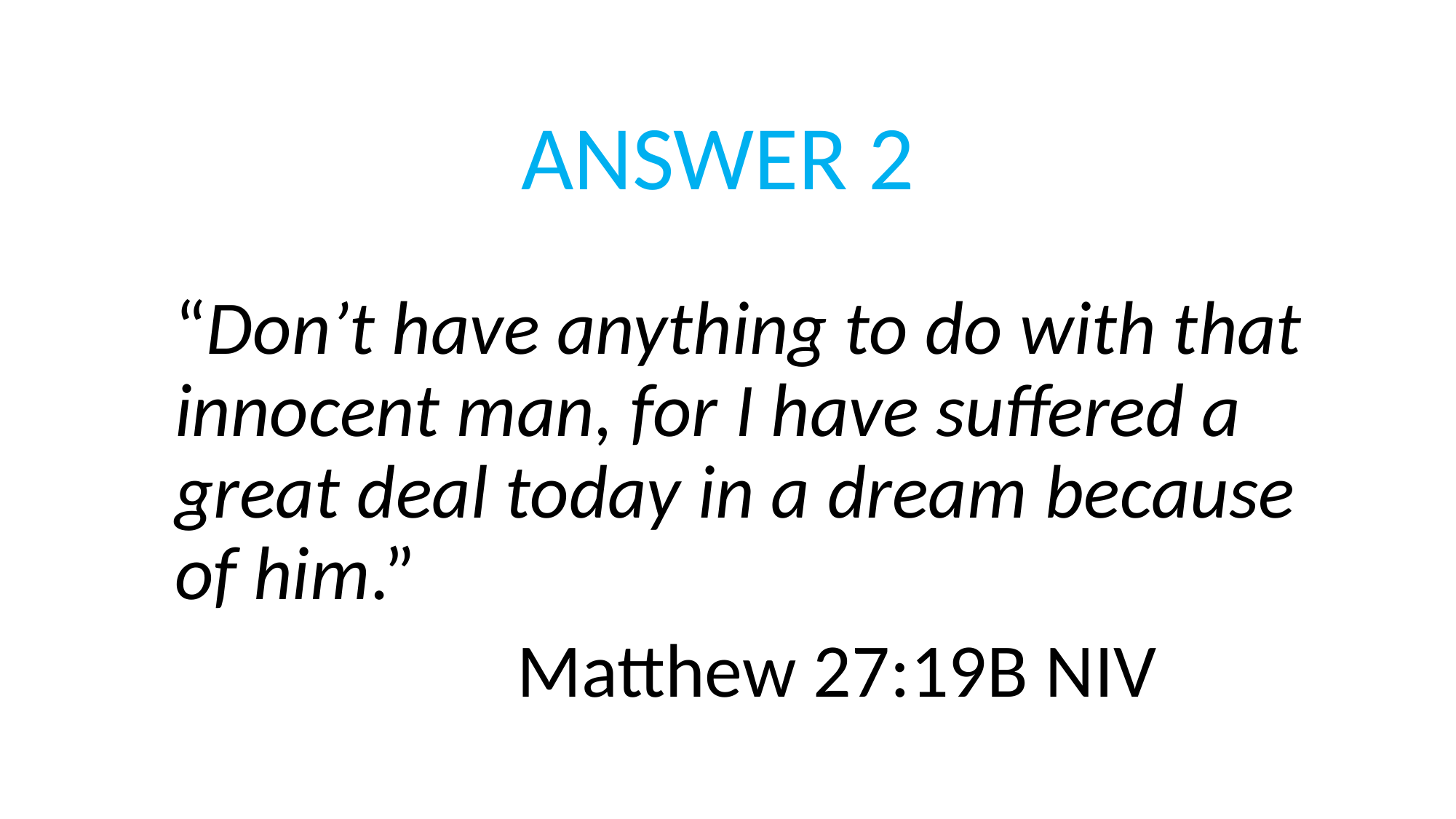

# ANSWER 2
“Don’t have anything to do with that innocent man, for I have suffered a great deal today in a dream because of him.”
                    Matthew 27:19B NIV